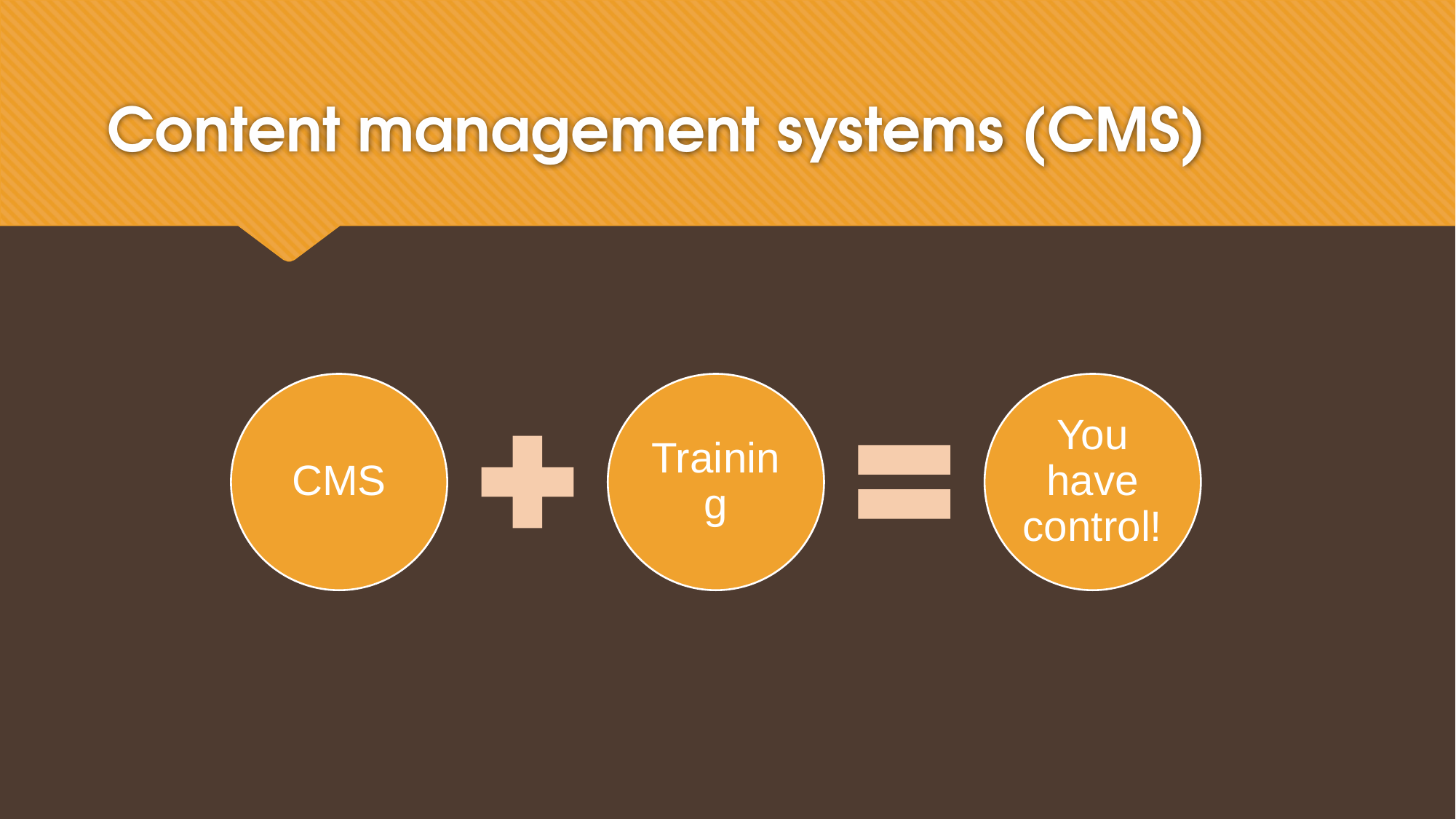

# Content management systems (CMS)
CMS

Training

You have control!